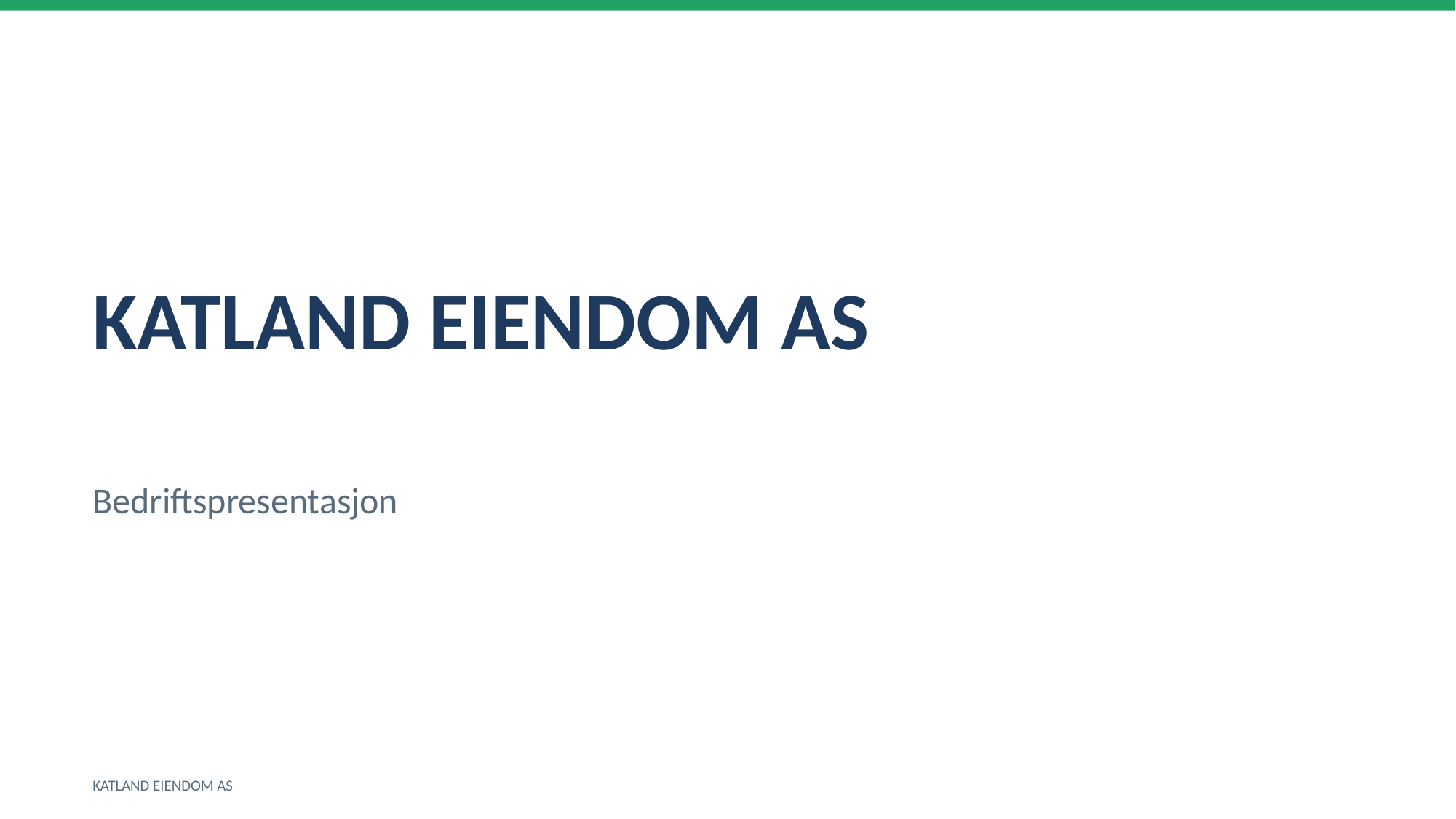

KATLAND EIENDOM AS
Bedriftspresentasjon
KATLAND EIENDOM AS